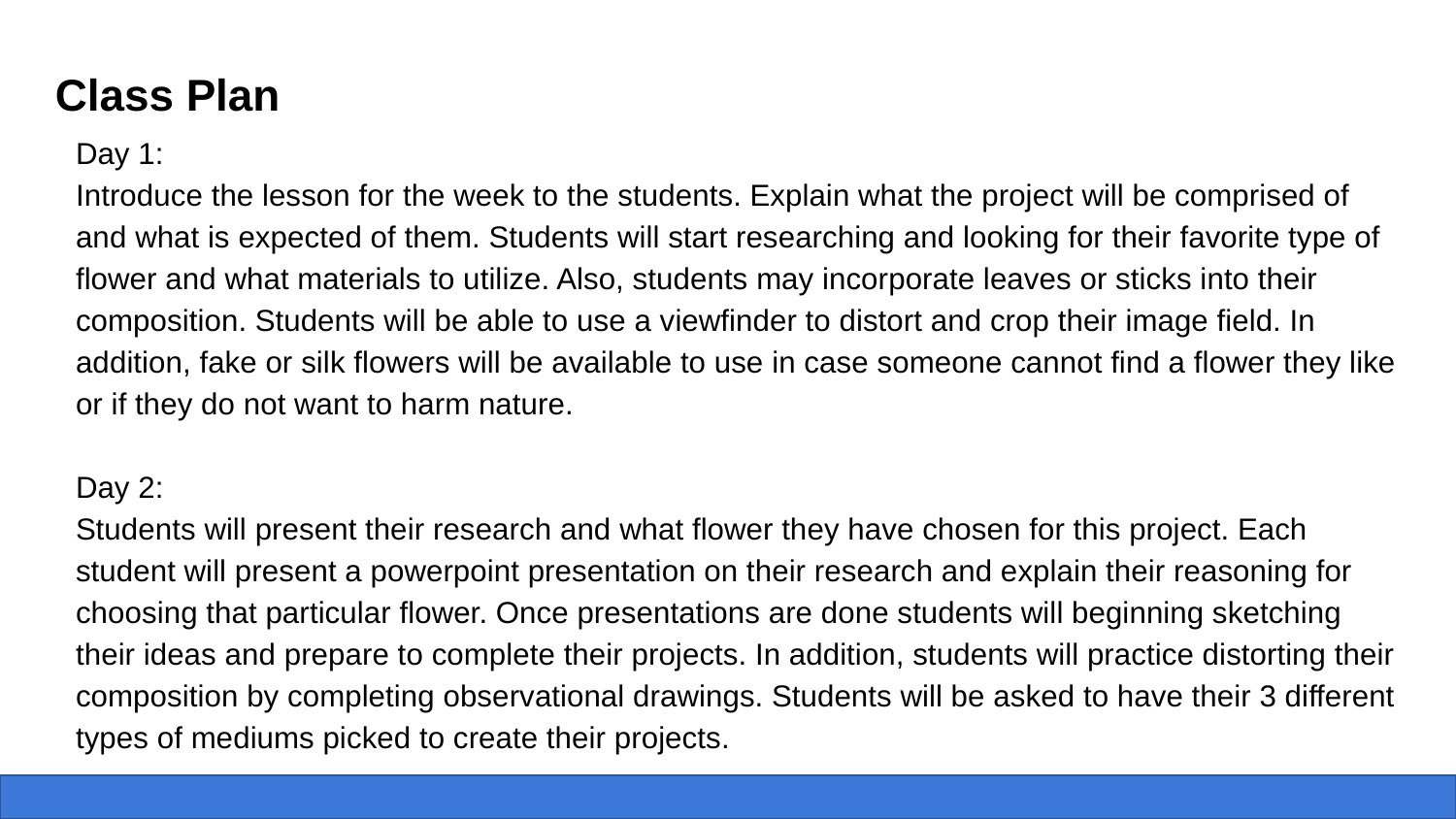

# Class Plan

Day 1:
Introduce the lesson for the week to the students. Explain what the project will be comprised of and what is expected of them. Students will start researching and looking for their favorite type of flower and what materials to utilize. Also, students may incorporate leaves or sticks into their composition. Students will be able to use a viewfinder to distort and crop their image field. In addition, fake or silk flowers will be available to use in case someone cannot find a flower they like or if they do not want to harm nature.

Day 2:
Students will present their research and what flower they have chosen for this project. Each student will present a powerpoint presentation on their research and explain their reasoning for choosing that particular flower. Once presentations are done students will beginning sketching their ideas and prepare to complete their projects. In addition, students will practice distorting their composition by completing observational drawings. Students will be asked to have their 3 different types of mediums picked to create their projects.